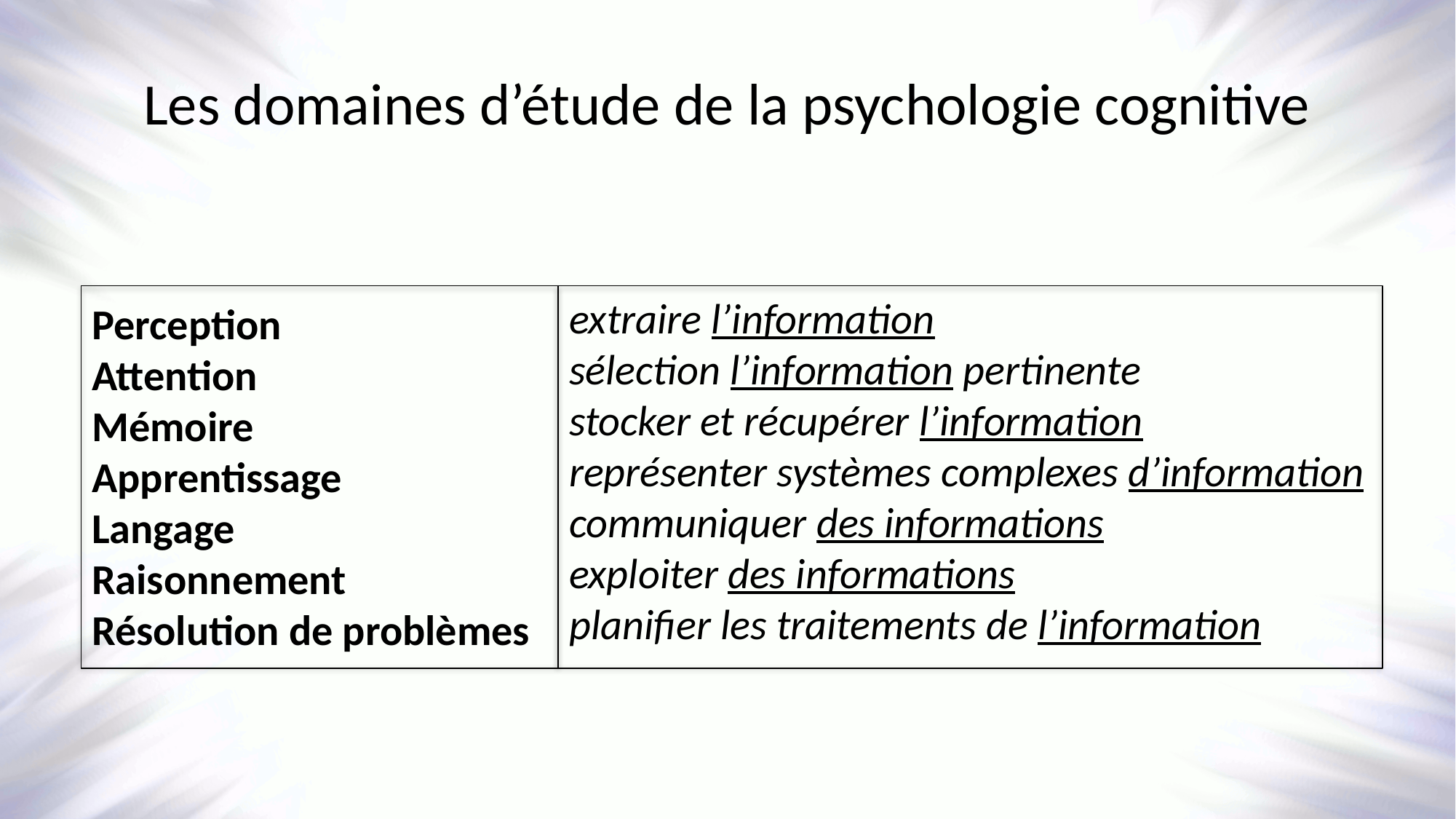

# Les domaines d’étude de la psychologie cognitive

extraire l’information
sélection l’information pertinente
stocker et récupérer l’information
représenter systèmes complexes d’information
communiquer des informations
exploiter des informations
planifier les traitements de l’information

Perception
Attention
Mémoire
Apprentissage
Langage
Raisonnement
Résolution de problèmes